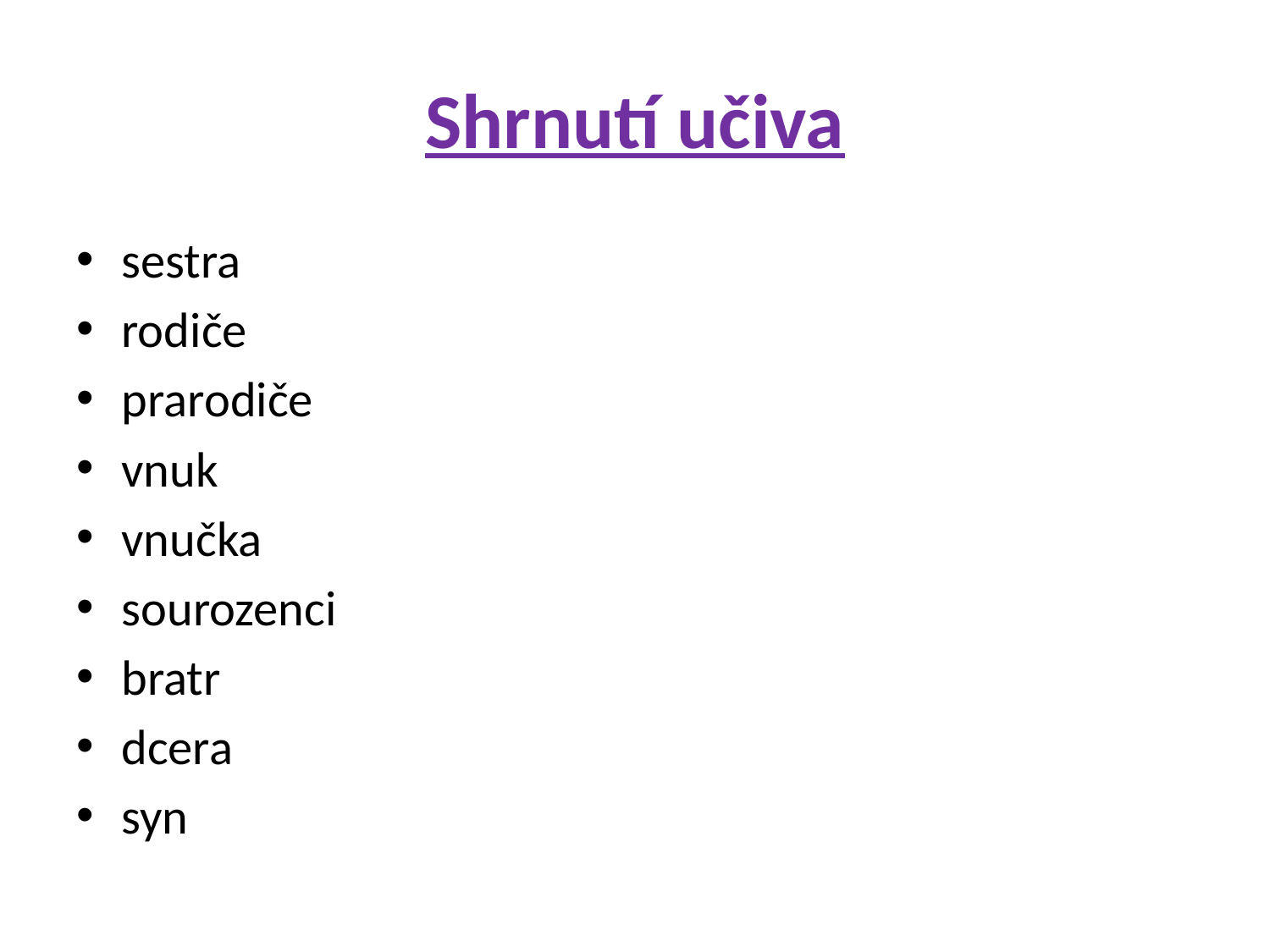

# Shrnutí učiva
sestra
rodiče
prarodiče
vnuk
vnučka
sourozenci
bratr
dcera
syn